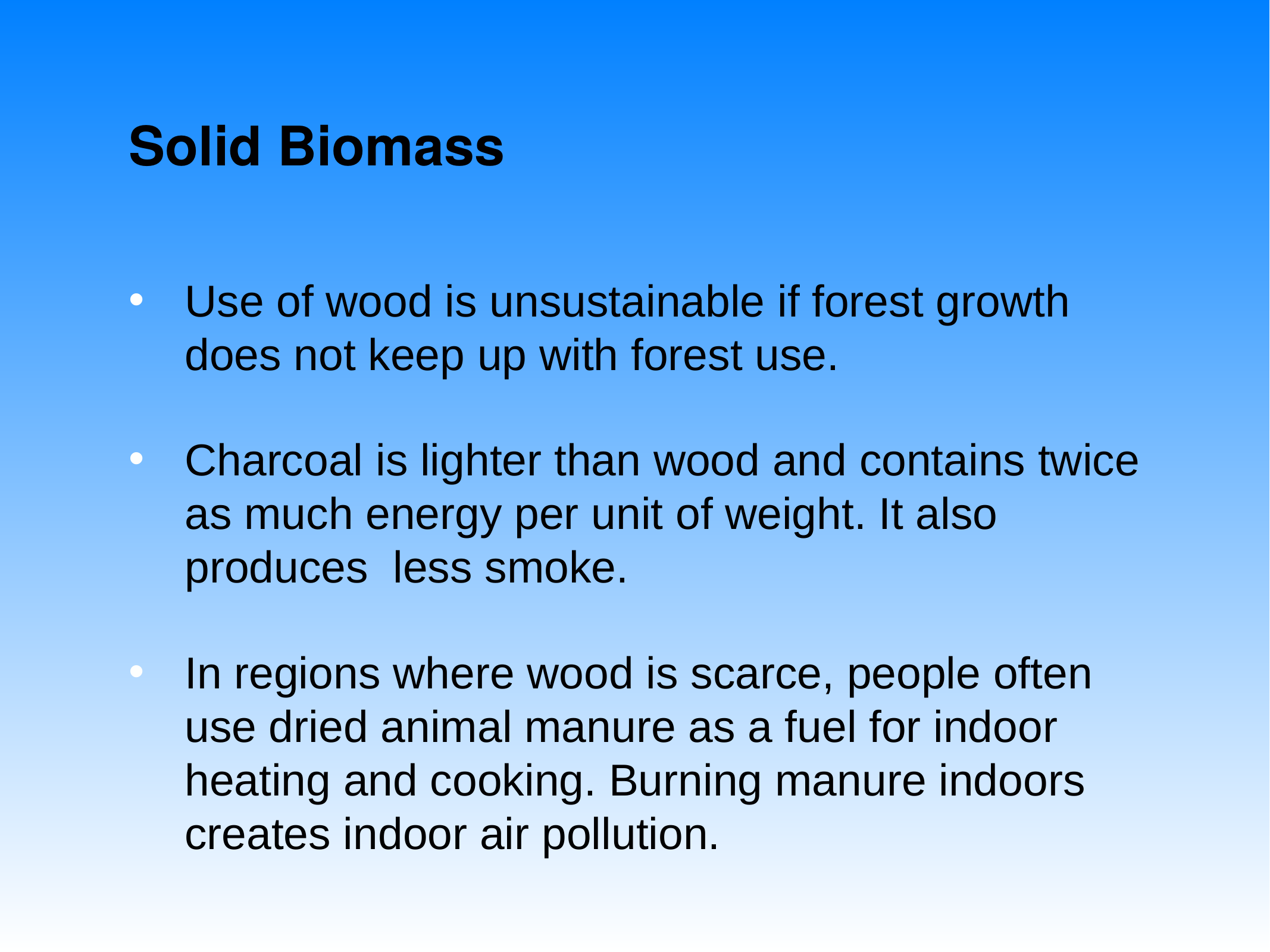

# Solid Biomass
Use of wood is unsustainable if forest growth does not keep up with forest use.
Charcoal is lighter than wood and contains twice as much energy per unit of weight. It also produces  less smoke.
In regions where wood is scarce, people often use dried animal manure as a fuel for indoor heating and cooking. Burning manure indoors creates indoor air pollution.